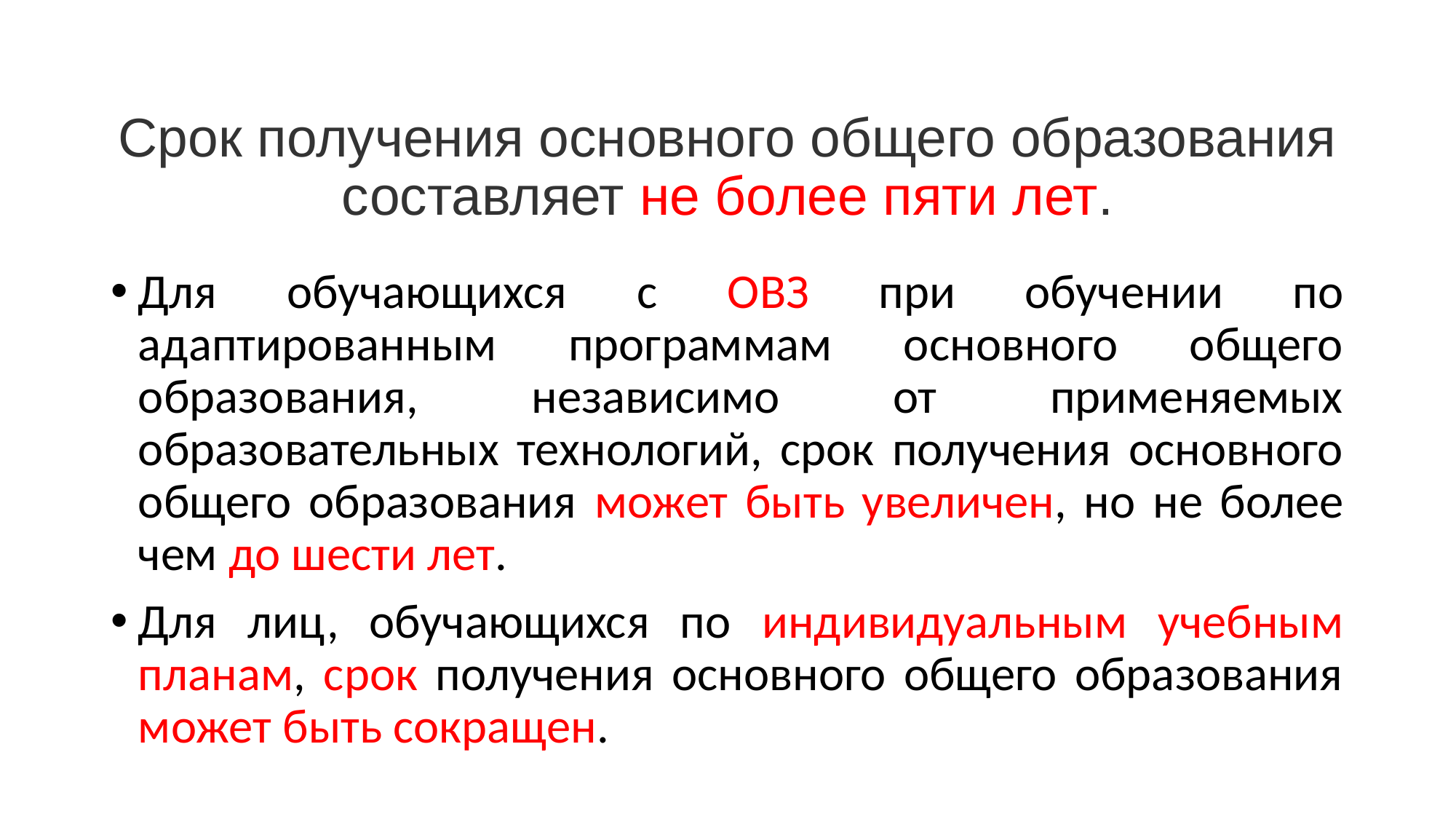

# Срок получения основного общего образования составляет не более пяти лет.
Для обучающихся с ОВЗ при обучении по адаптированным программам основного общего образования, независимо от применяемых образовательных технологий, срок получения основного общего образования может быть увеличен, но не более чем до шести лет.
Для лиц, обучающихся по индивидуальным учебным планам, срок получения основного общего образования может быть сокращен.